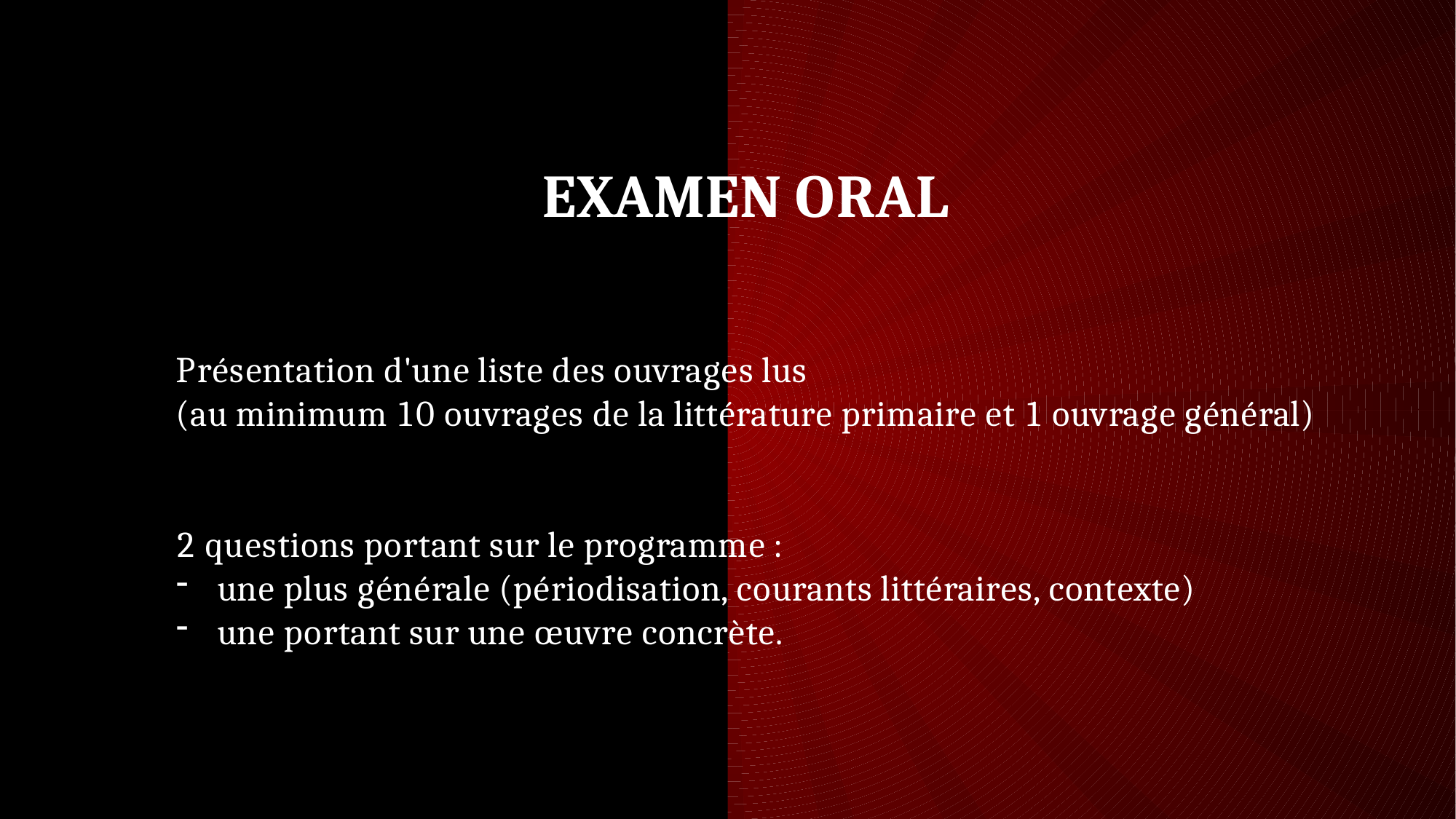

EXAMEN ORAL

Présentation d'une liste des ouvrages lus
(au minimum 10 ouvrages de la littérature primaire et 1 ouvrage général)

2 questions portant sur le programme :
une plus générale (périodisation, courants littéraires, contexte)
une portant sur une œuvre concrète.